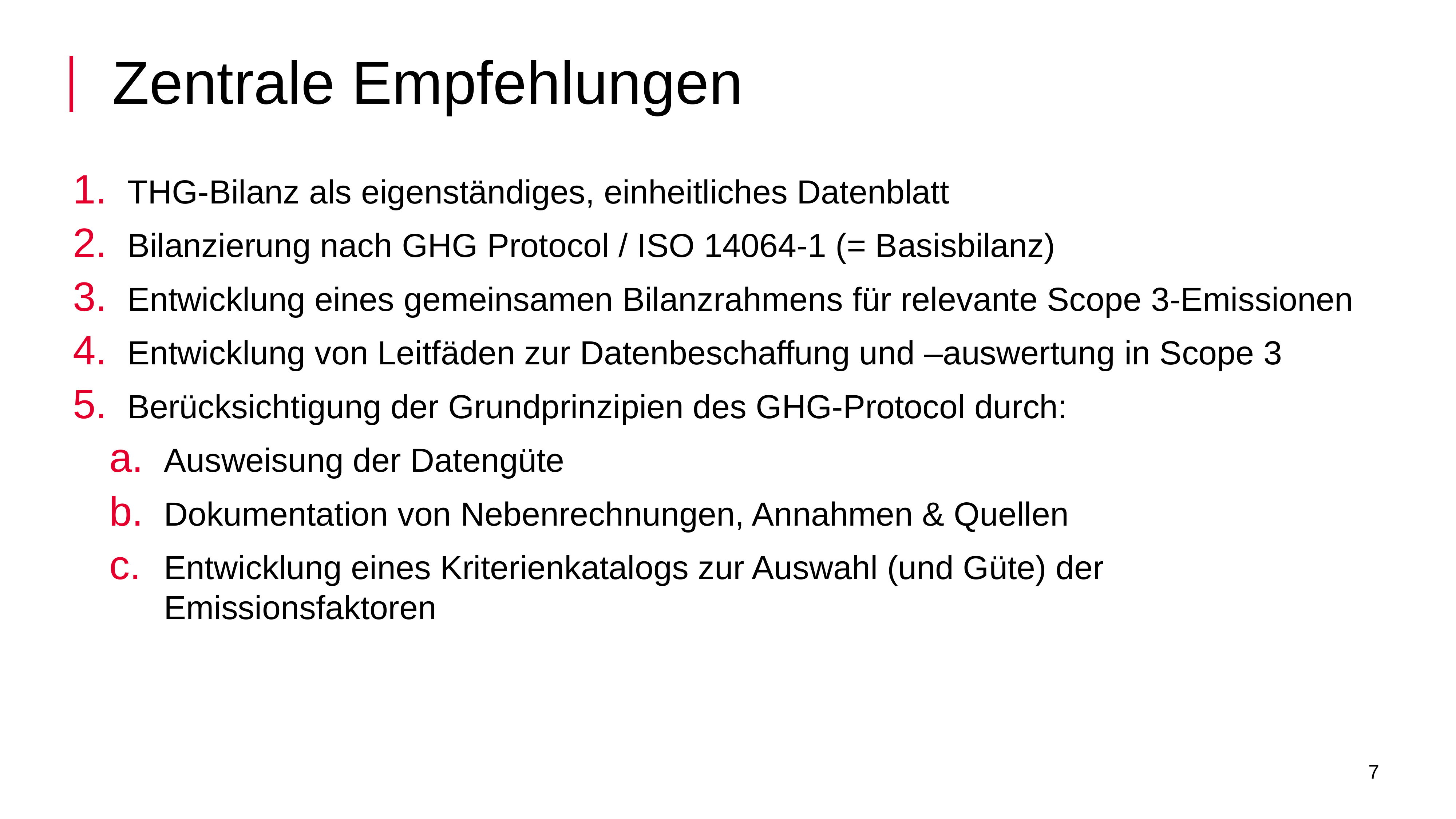

Zentrale Empfehlungen

THG-Bilanz als eigenständiges, einheitliches Datenblatt
Bilanzierung nach GHG Protocol / ISO 14064-1 (= Basisbilanz)
Entwicklung eines gemeinsamen Bilanzrahmens für relevante Scope 3-Emissionen
Entwicklung von Leitfäden zur Datenbeschaffung und –auswertung in Scope 3
Berücksichtigung der Grundprinzipien des GHG-Protocol durch:
Ausweisung der Datengüte
Dokumentation von Nebenrechnungen, Annahmen & Quellen
Entwicklung eines Kriterienkatalogs zur Auswahl (und Güte) der Emissionsfaktoren
7